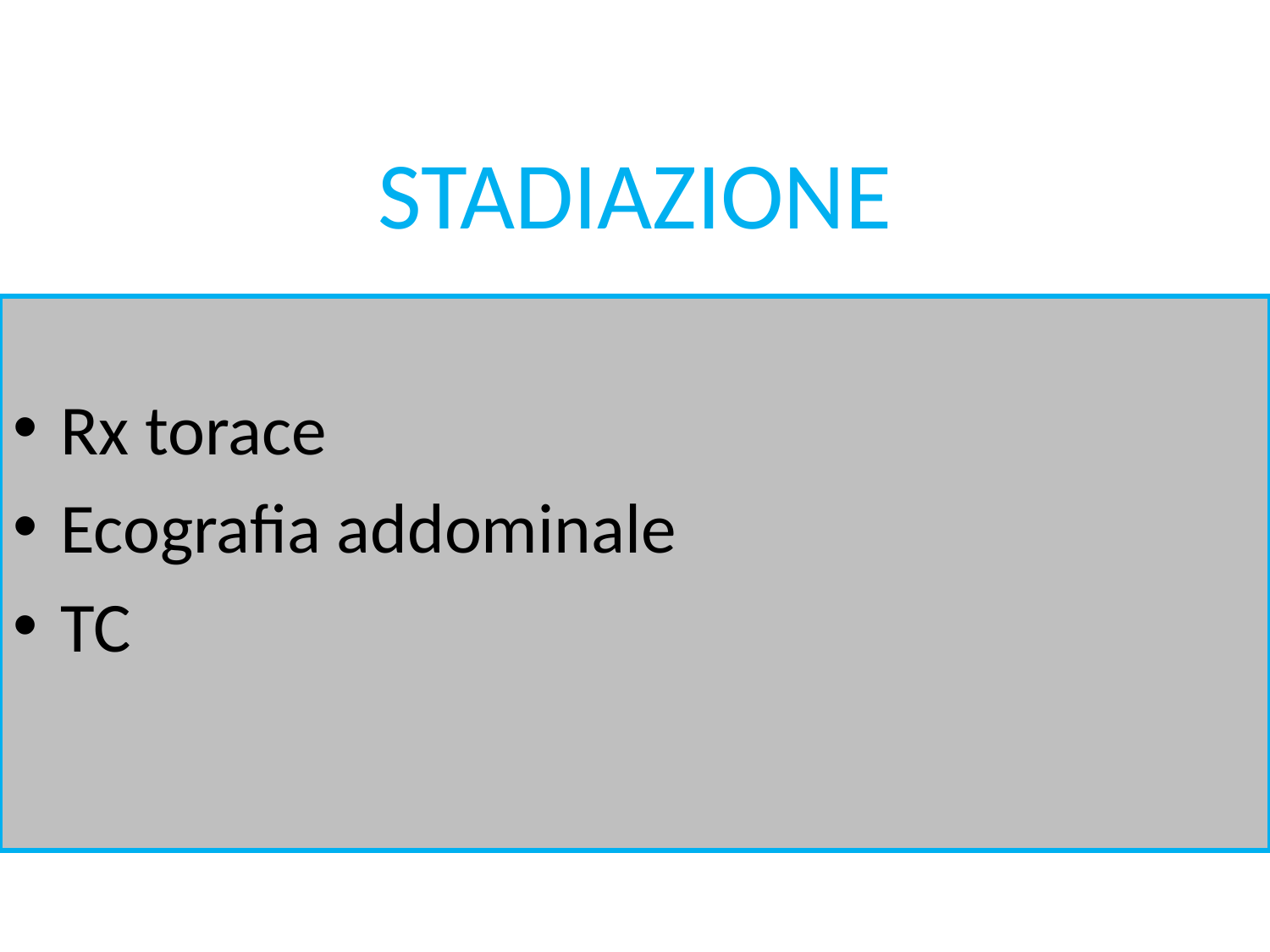

# STADIAZIONE

Rx torace
Ecografia addominale
TC